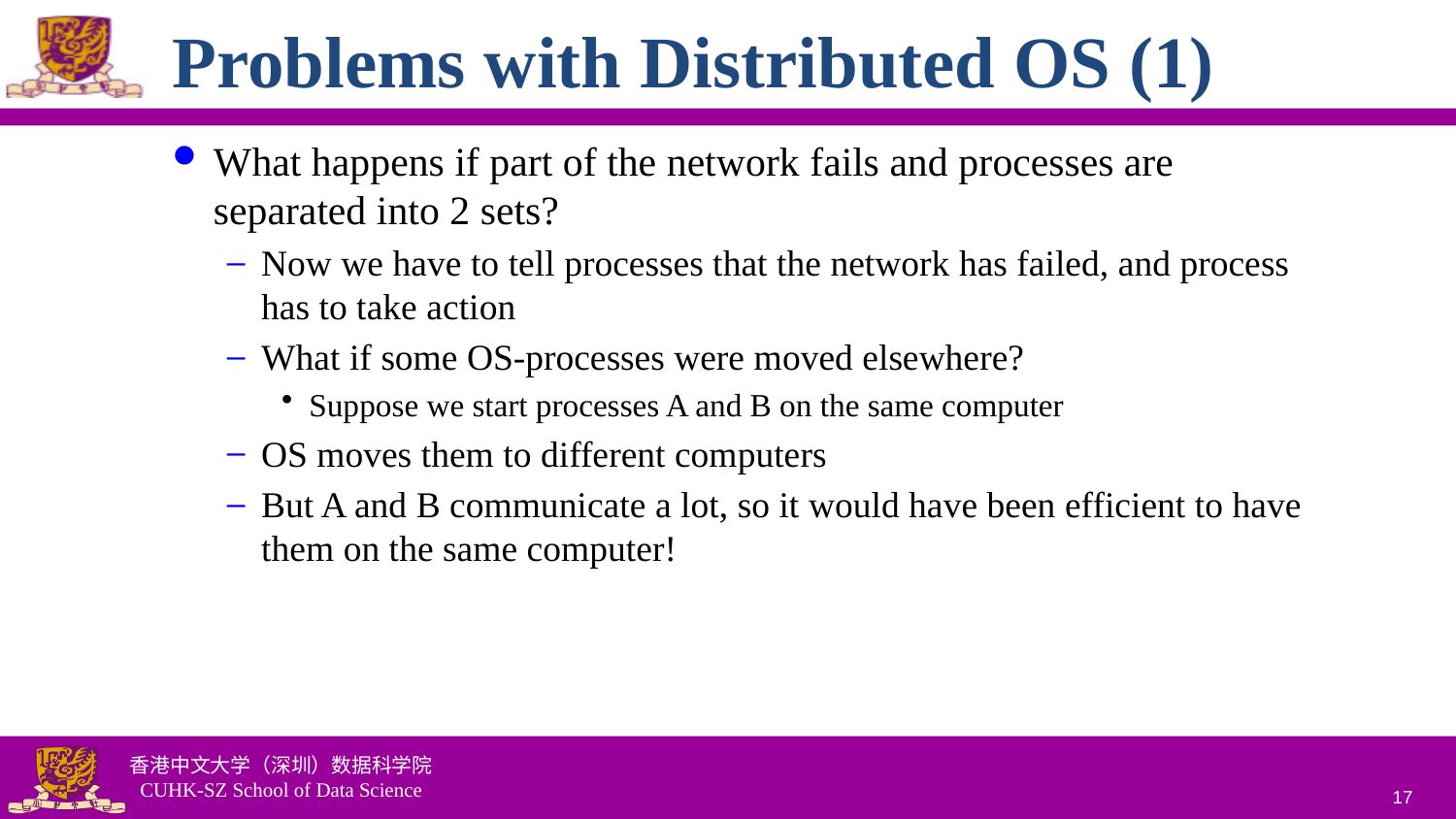

Problems with Distributed OS (1)
What happens if part of the network fails and processes are separated into 2 sets?
Now we have to tell processes that the network has failed, and process has to take action
What if some OS-processes were moved elsewhere?
Suppose we start processes A and B on the same computer
OS moves them to different computers
But A and B communicate a lot, so it would have been efficient to have them on the same computer!
17